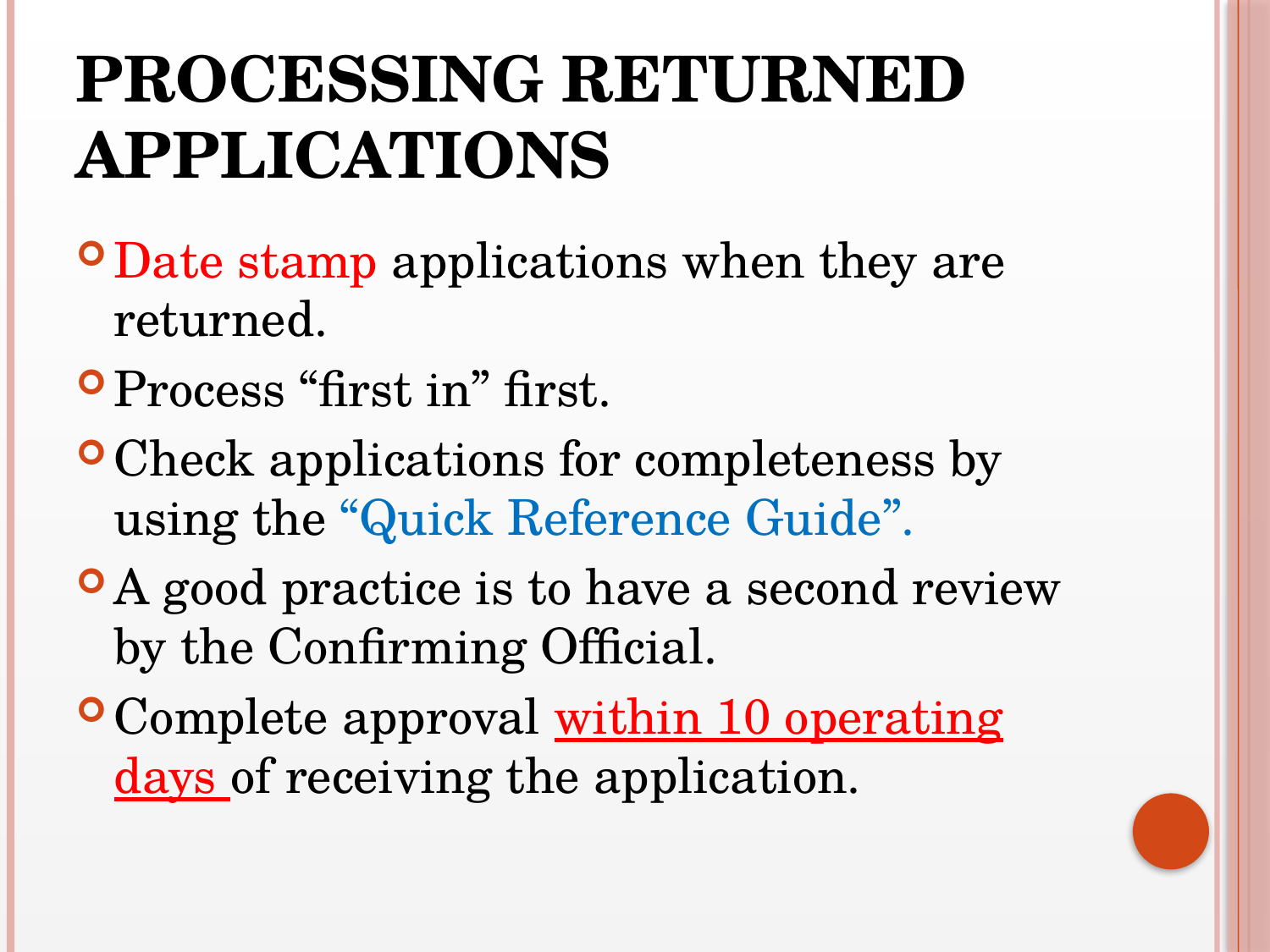

# Processing Returned Applications
Date stamp applications when they are returned.
Process “first in” first.
Check applications for completeness by using the “Quick Reference Guide”.
A good practice is to have a second review by the Confirming Official.
Complete approval within 10 operating days of receiving the application.